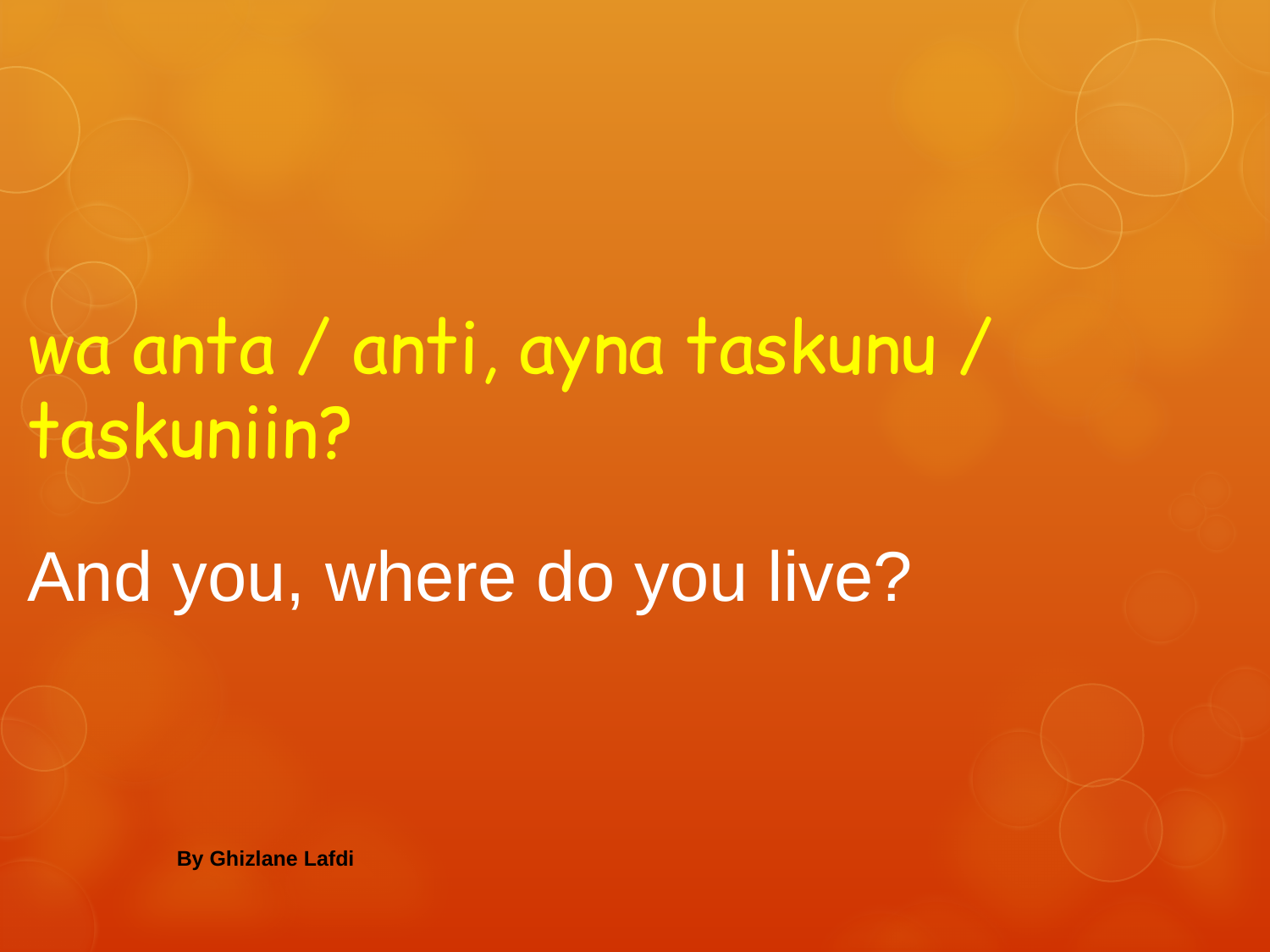

wa anta / anti, ayna taskunu / taskuniin?

And you, where do you live?
By Ghizlane Lafdi